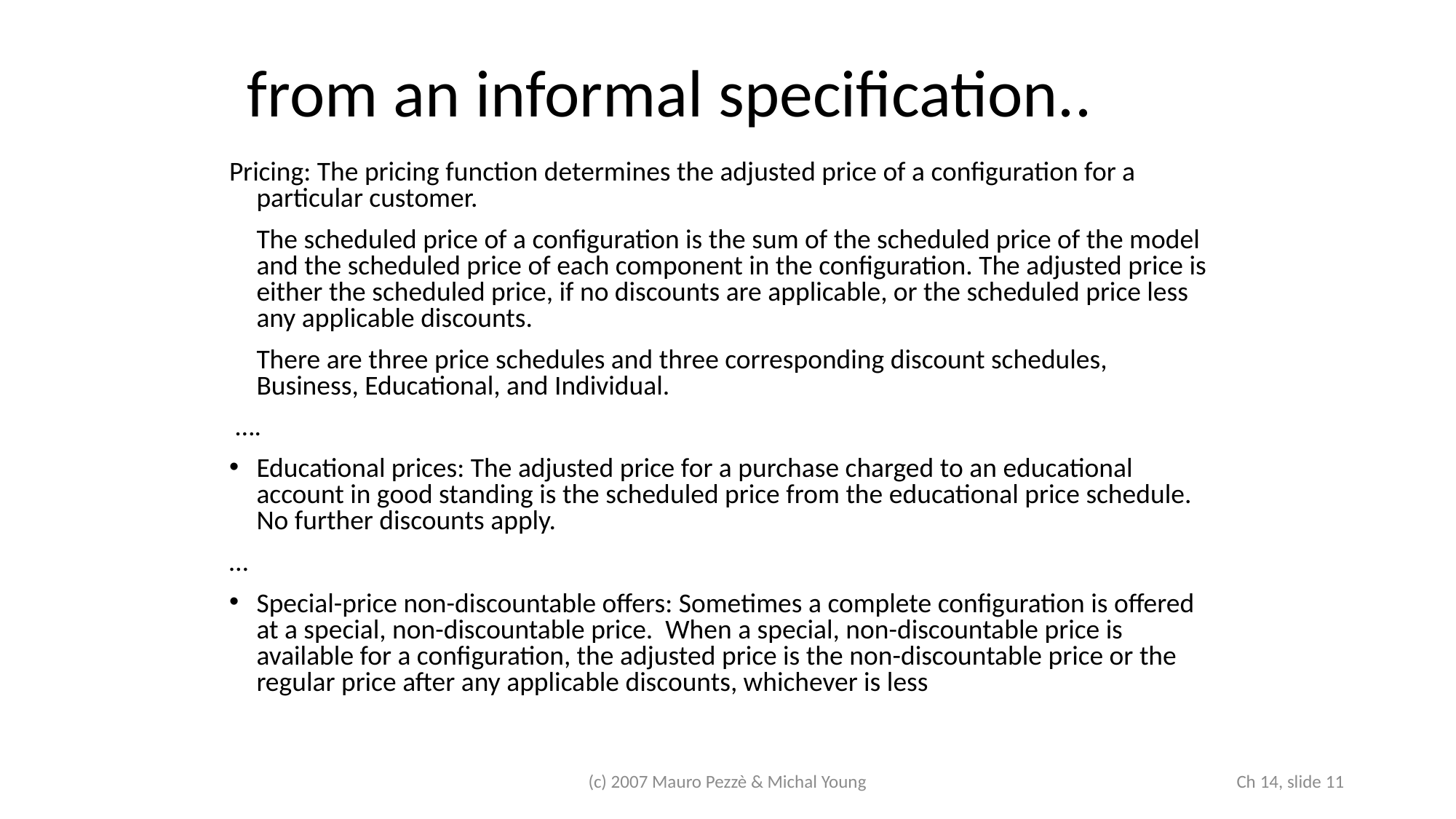

# from an informal specification..
Pricing: The pricing function determines the adjusted price of a configuration for a particular customer.
	The scheduled price of a configuration is the sum of the scheduled price of the model and the scheduled price of each component in the configuration. The adjusted price is either the scheduled price, if no discounts are applicable, or the scheduled price less any applicable discounts.
    	There are three price schedules and three corresponding discount schedules, Business, Educational, and Individual.
 ….
Educational prices: The adjusted price for a purchase charged to an educational account in good standing is the scheduled price from the educational price schedule.  No further discounts apply.
…
Special-price non-discountable offers: Sometimes a complete configuration is offered at a special, non-discountable price.  When a special, non-discountable price is available for a configuration, the adjusted price is the non-discountable price or the regular price after any applicable discounts, whichever is less
(c) 2007 Mauro Pezzè & Michal Young
 Ch 14, slide 11